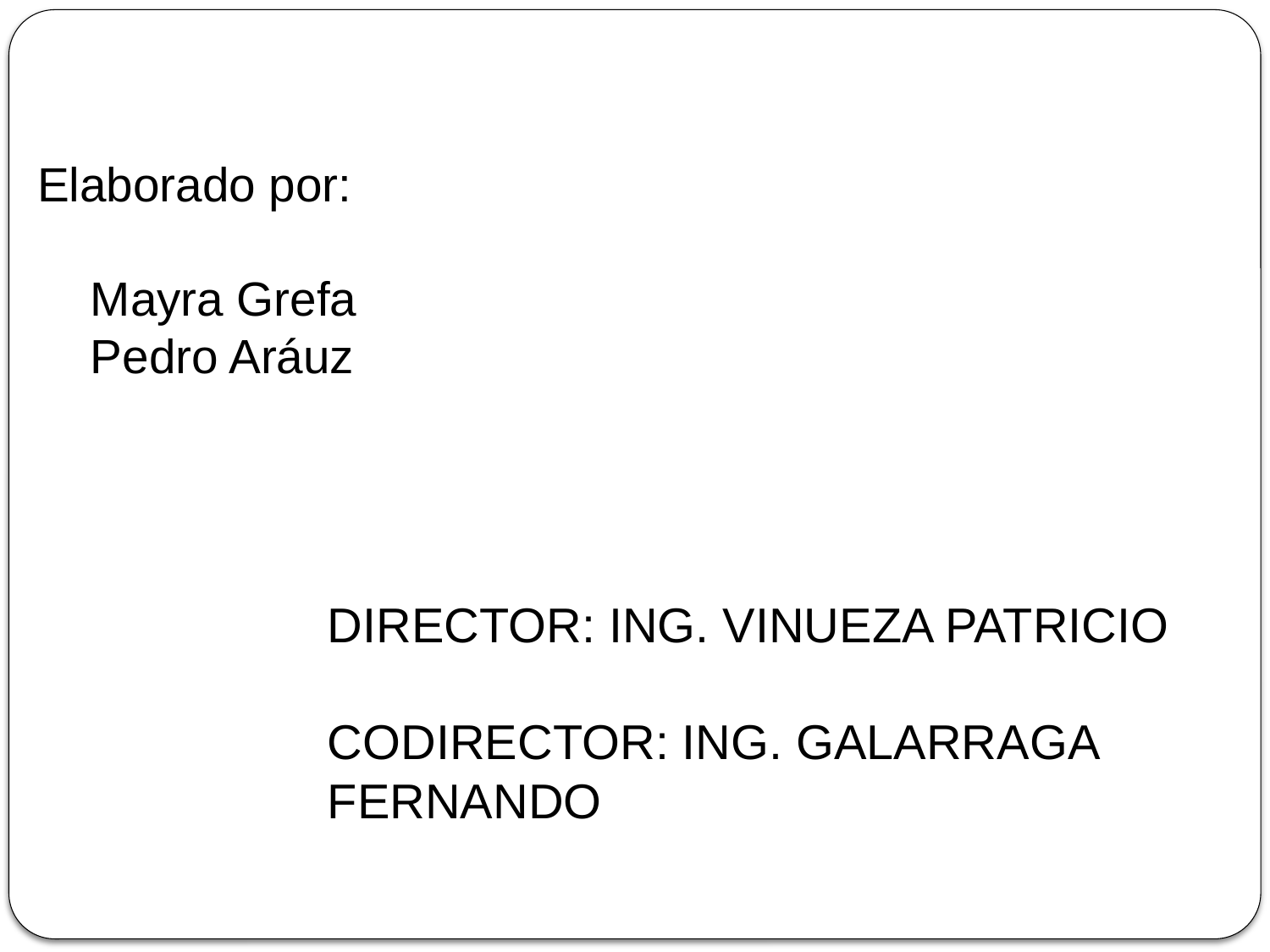

# Elaborado por: Mayra Grefa Pedro Aráuz
DIRECTOR: ING. VINUEZA PATRICIO

CODIRECTOR: ING. GALARRAGA FERNANDO